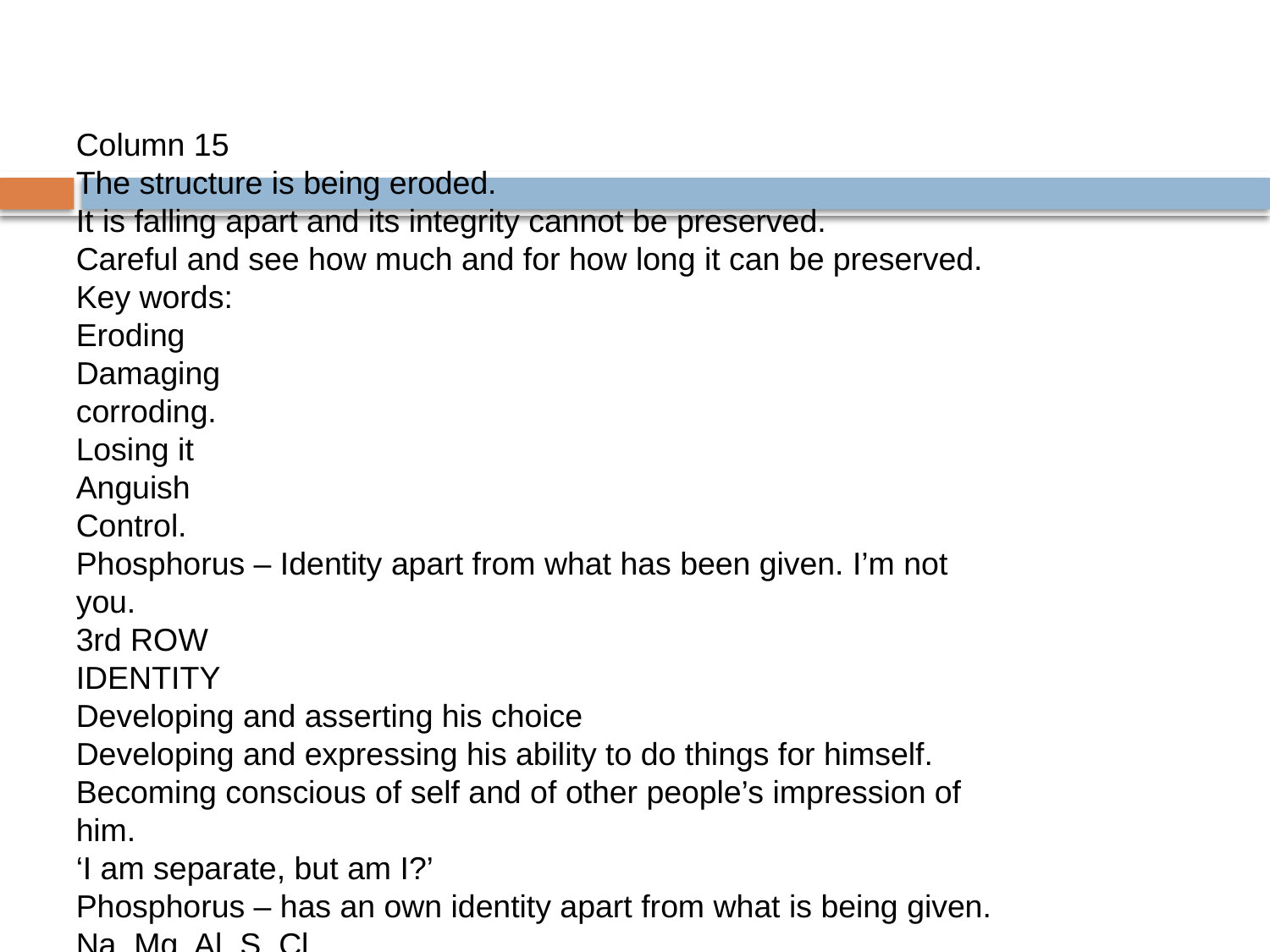

Column 15
The structure is being eroded.
It is falling apart and its integrity cannot be preserved.
Careful and see how much and for how long it can be preserved.
Key words:
Eroding
Damaging
corroding.
Losing it
Anguish
Control.
Phosphorus – Identity apart from what has been given. I’m not you.
3rd ROW
IDENTITY
Developing and asserting his choice
Developing and expressing his ability to do things for himself.
Becoming conscious of self and of other people’s impression of him.
‘I am separate, but am I?’
Phosphorus – has an own identity apart from what is being given.
Na, Mg, Al, S, Cl.